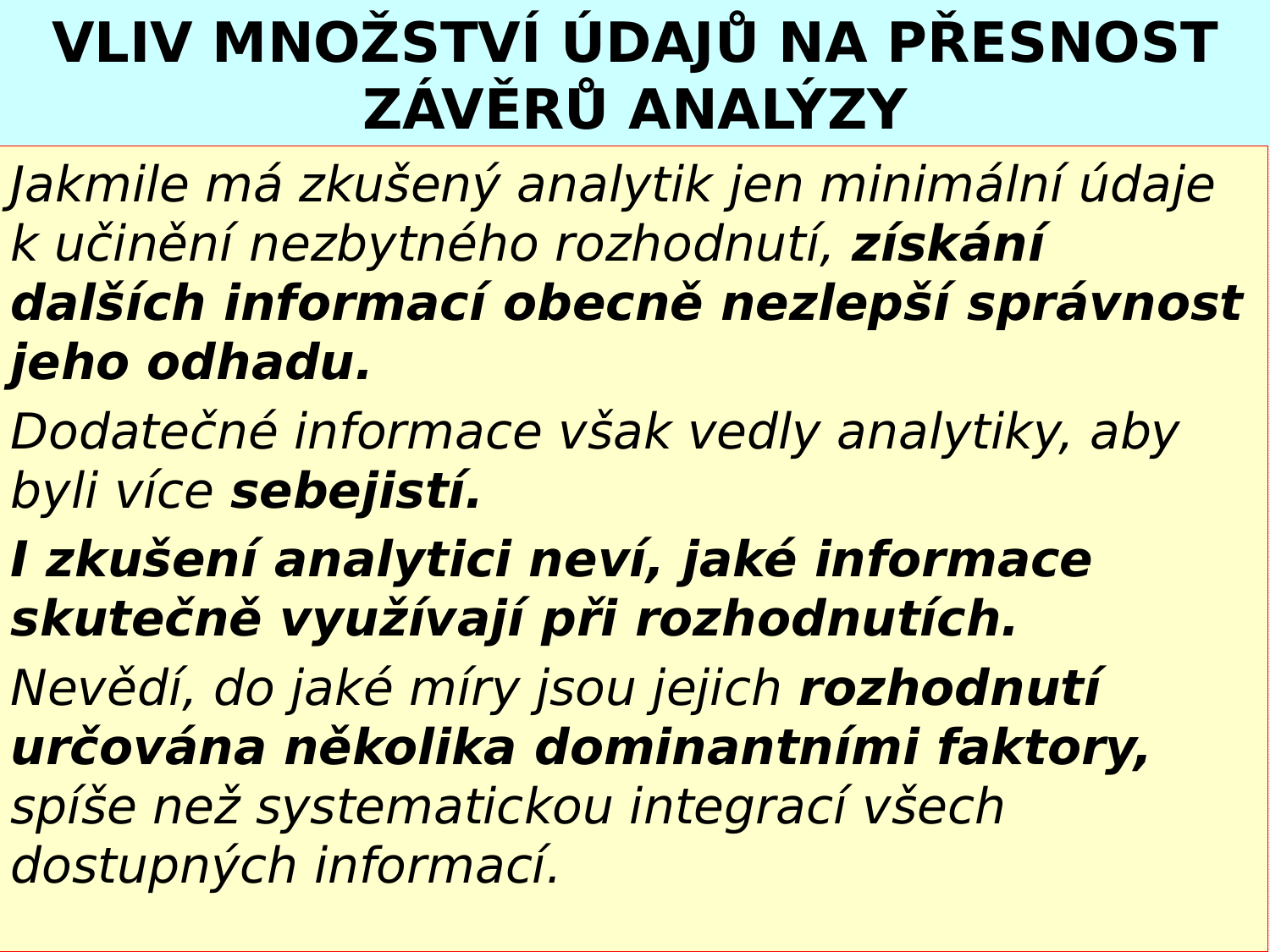

# VLIV MNOŽSTVÍ ÚDAJŮ NA PŘESNOST ZÁVĚRŮ ANALÝZY
Jakmile má zkušený analytik jen minimální údaje k učinění nezbytného rozhodnutí, získání dalších informací obecně nezlepší správnost jeho odhadu.
Dodatečné informace však vedly analytiky, aby byli více sebejistí.
I zkušení analytici neví, jaké informace skutečně využívají při rozhodnutích.
Nevědí, do jaké míry jsou jejich rozhodnutí určována několika dominantními faktory, spíše než systematickou integrací všech dostupných informací.
63